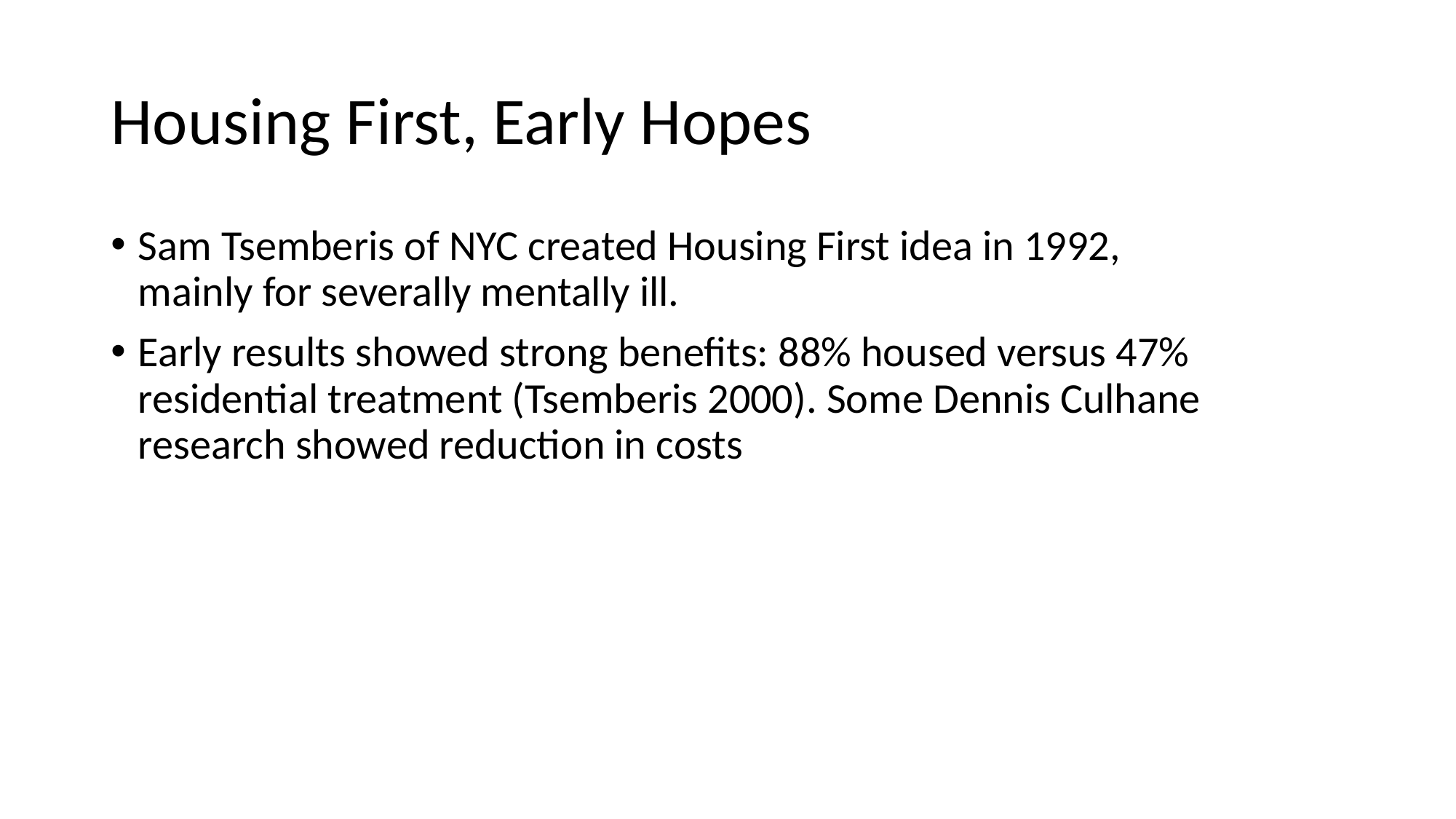

# Housing First, Early Hopes
Sam Tsemberis of NYC created Housing First idea in 1992, mainly for severally mentally ill.
Early results showed strong benefits: 88% housed versus 47% residential treatment (Tsemberis 2000). Some Dennis Culhane research showed reduction in costs